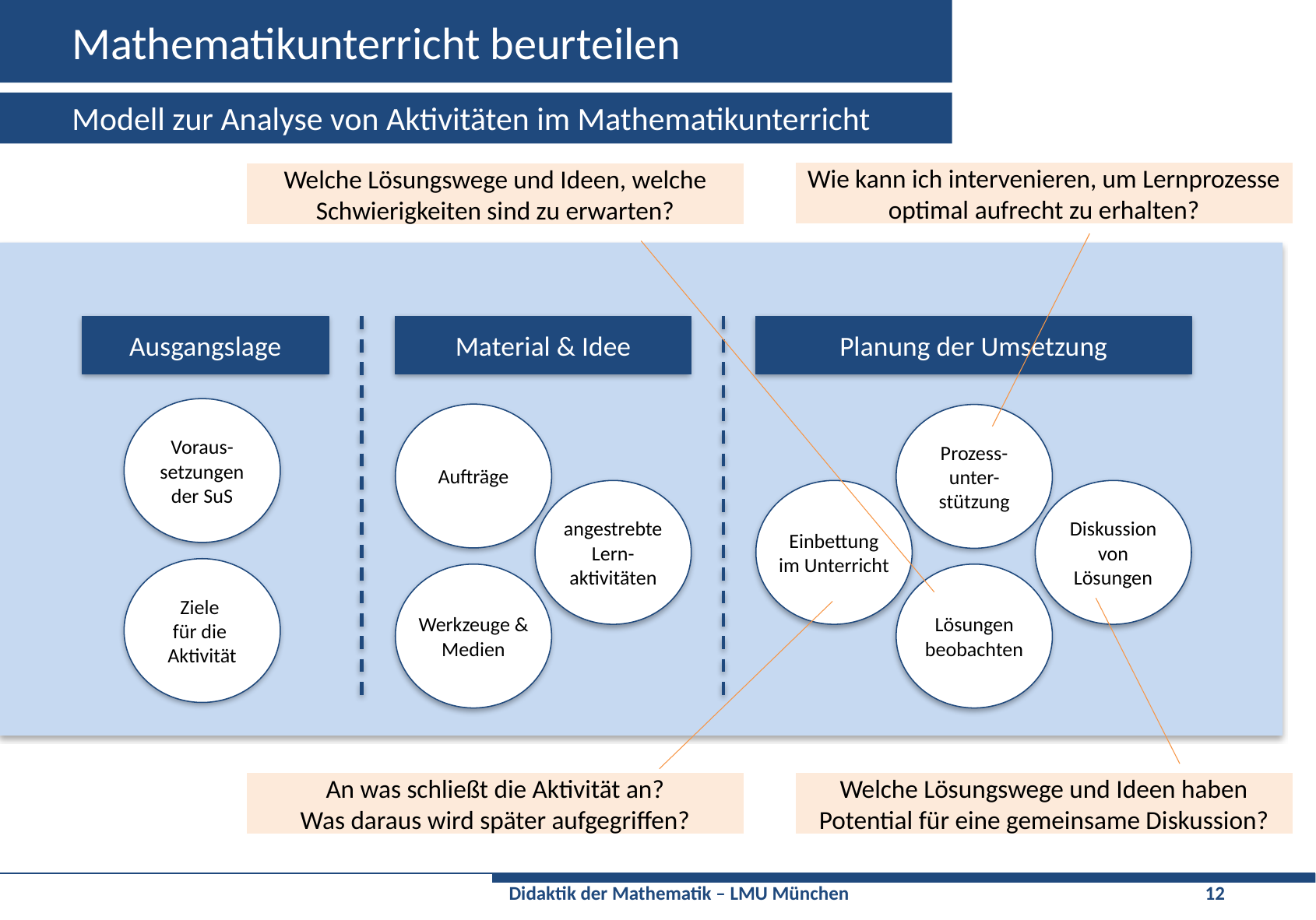

# Mathematikunterricht beurteilen
Modell zur Analyse von Aktivitäten im Mathematikunterricht
Wie kann ich intervenieren, um Lernprozesse optimal aufrecht zu erhalten?
Welche Lösungswege und Ideen, welche Schwierigkeiten sind zu erwarten?

Ausgangslage
Material & Idee
Planung der Umsetzung
Voraus-setzungen
der SuS
Ziele
für die
Aktivität
Aufträge
angestrebte
Lern-aktivitäten
Werkzeuge & Medien
Prozess-
unter-stützung
Einbettung
im Unterricht
Diskussion von Lösungen
Lösungen beobachten
Welche Lösungswege und Ideen haben Potential für eine gemeinsame Diskussion?
An was schließt die Aktivität an?
Was daraus wird später aufgegriffen?